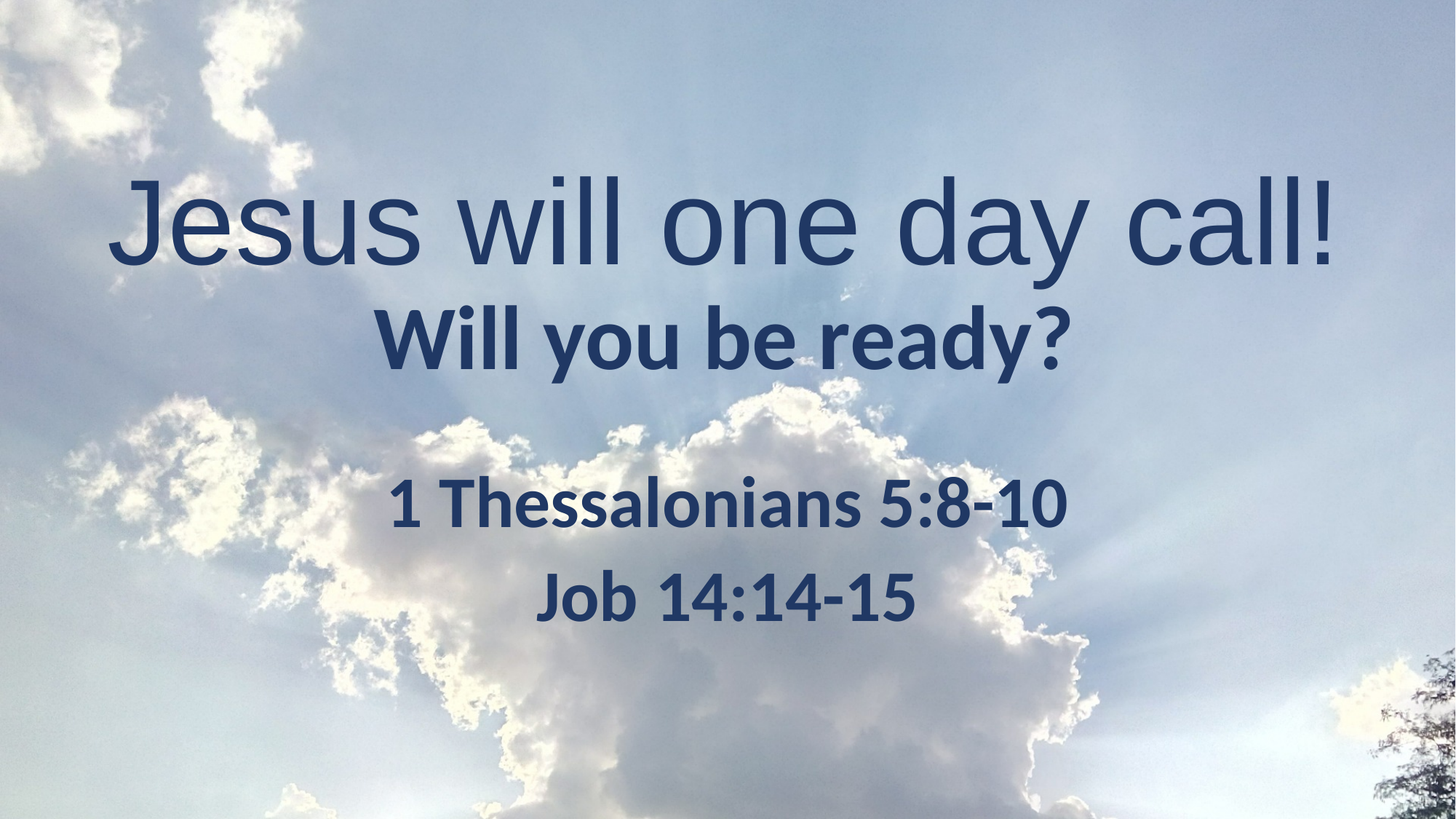

# Jesus will one day call! Will you be ready?
1 Thessalonians 5:8-10
Job 14:14-15